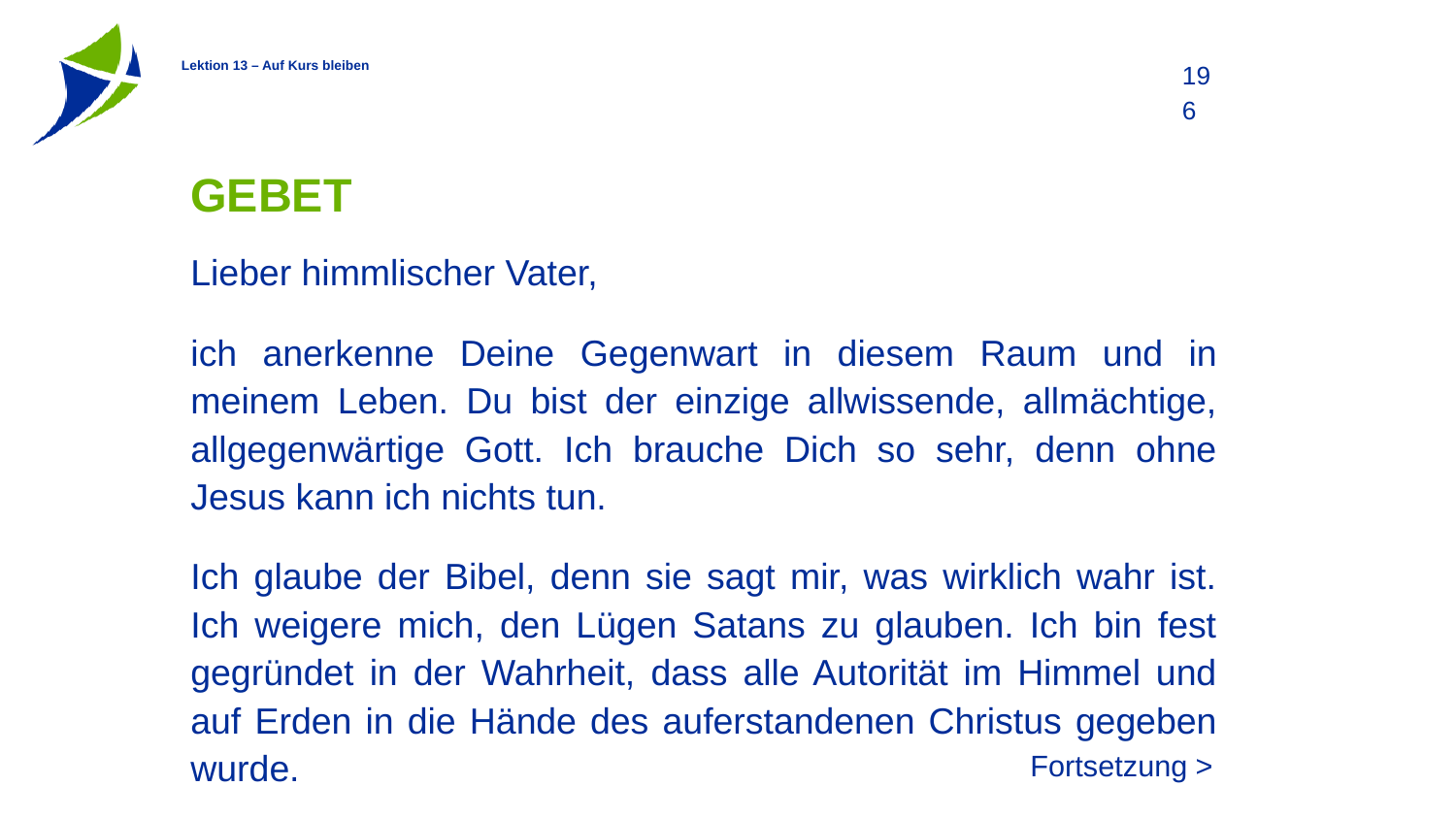

196
# Gebet
Lieber himmlischer Vater,
ich anerkenne Deine Gegenwart in diesem Raum und in meinem Leben. Du bist der einzige allwissende, allmächtige, allgegenwärtige Gott. Ich brauche Dich so sehr, denn ohne Jesus kann ich nichts tun.
Ich glaube der Bibel, denn sie sagt mir, was wirklich wahr ist. Ich weigere mich, den Lügen Satans zu glauben. Ich bin fest gegründet in der Wahrheit, dass alle Autorität im Himmel und auf Erden in die Hände des auferstandenen Christus gegeben wurde.
Fortsetzung >